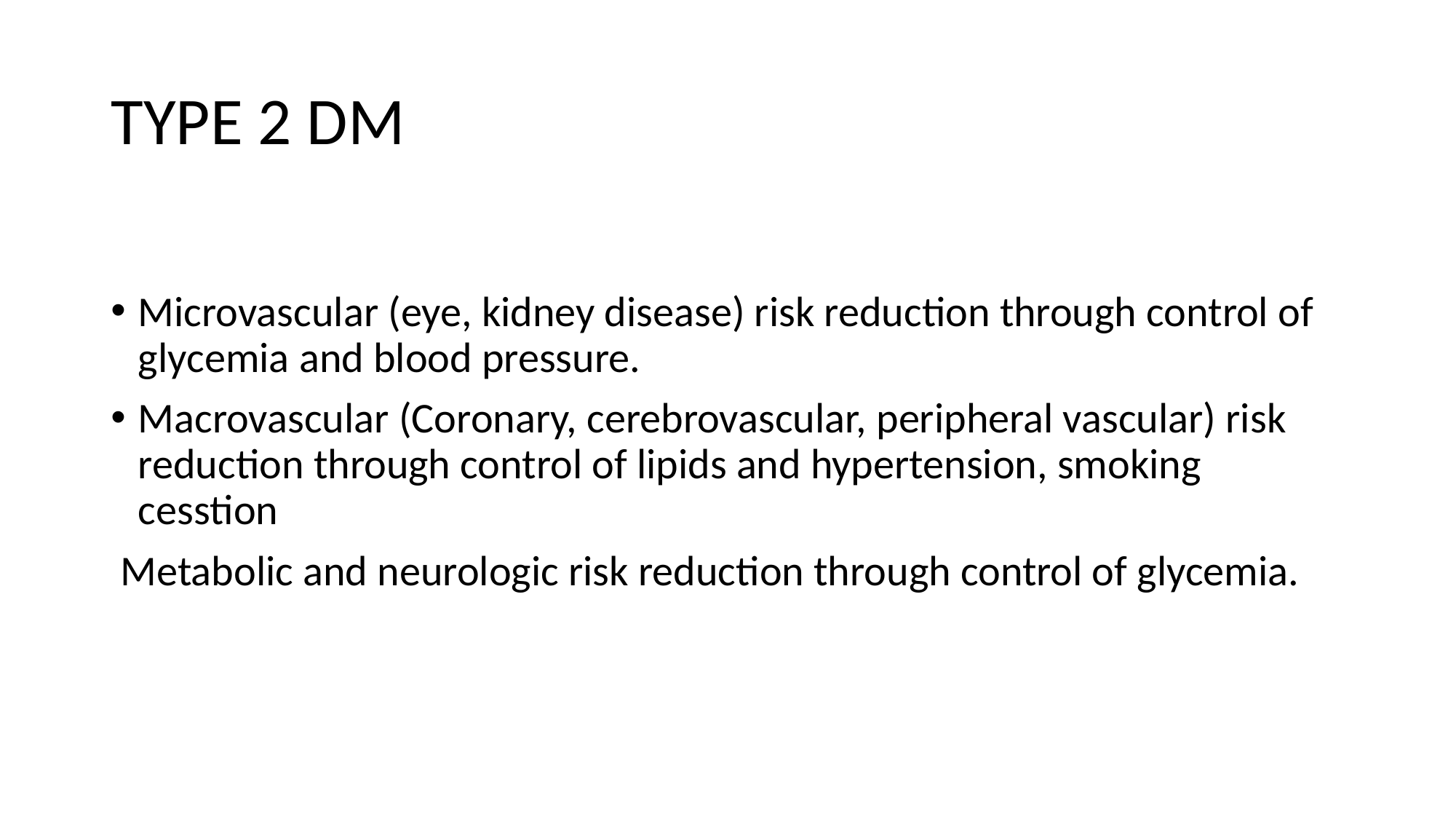

# TYPE 2 DM

Microvascular (eye, kidney disease) risk reduction through control of glycemia and blood pressure.
Macrovascular (Coronary, cerebrovascular, peripheral vascular) risk reduction through control of lipids and hypertension, smoking cesstion
 Metabolic and neurologic risk reduction through control of glycemia.